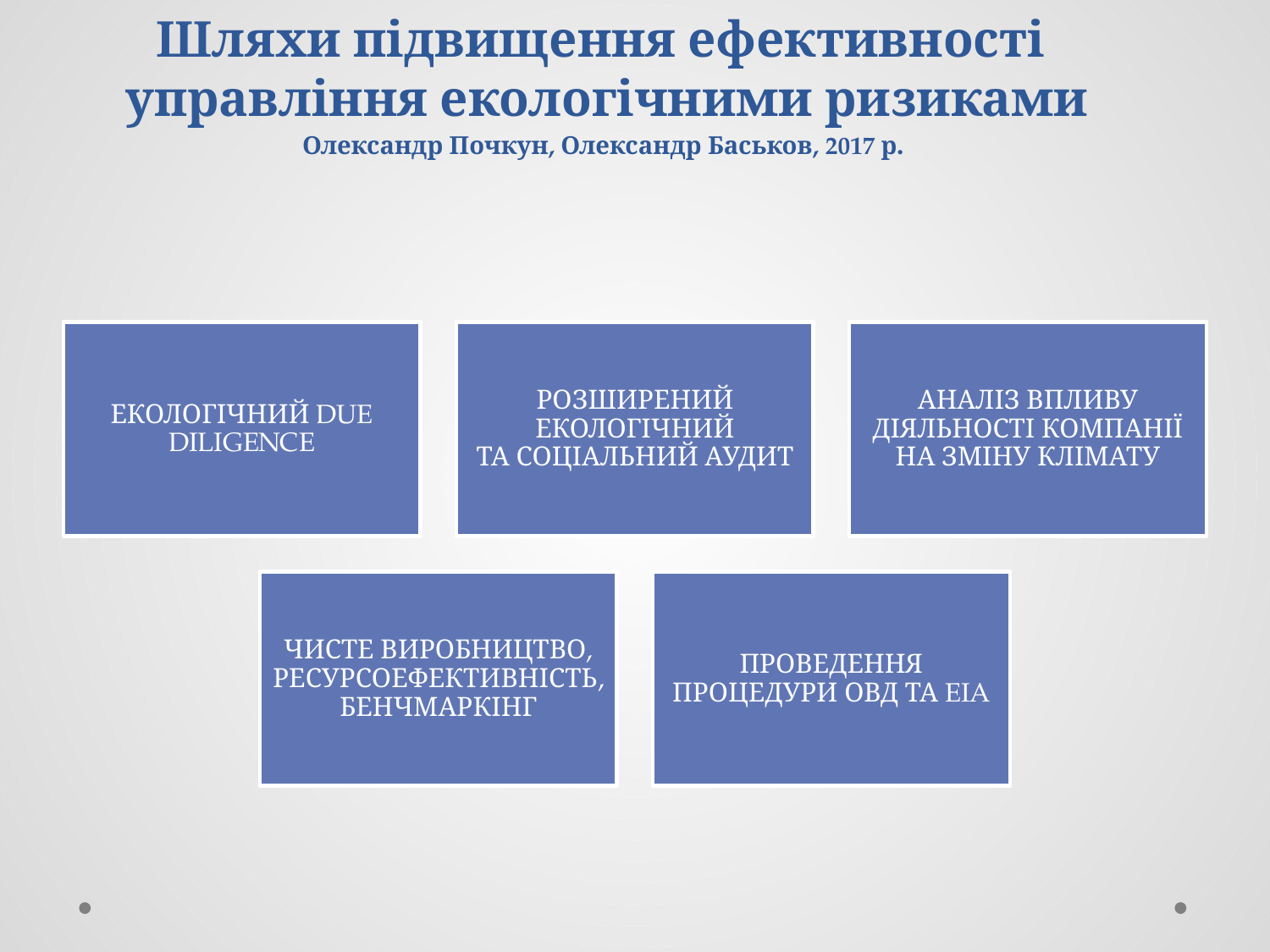

# Шляхи підвищення ефективності  управління екологічними ризиками Олександр Почкун, Олександр Баськов, 2017 р.
ЕКОЛОГІЧНИЙ DUE DILIGENCE
РОЗШИРЕНИЙ ЕКОЛОГІЧНИЙ ТА СОЦІАЛЬНИЙ АУДИТ
АНАЛІЗ ВПЛИВУ ДІЯЛЬНОСТІ КОМПАНІЇ НА ЗМІНУ КЛІМАТУ
ЧИСТЕ ВИРОБНИЦТВО, РЕСУРСОЕФЕКТИВНІСТЬ, БЕНЧМАРКІНГ
ПРОВЕДЕННЯ ПРОЦЕДУРИ ОВД ТА EIA